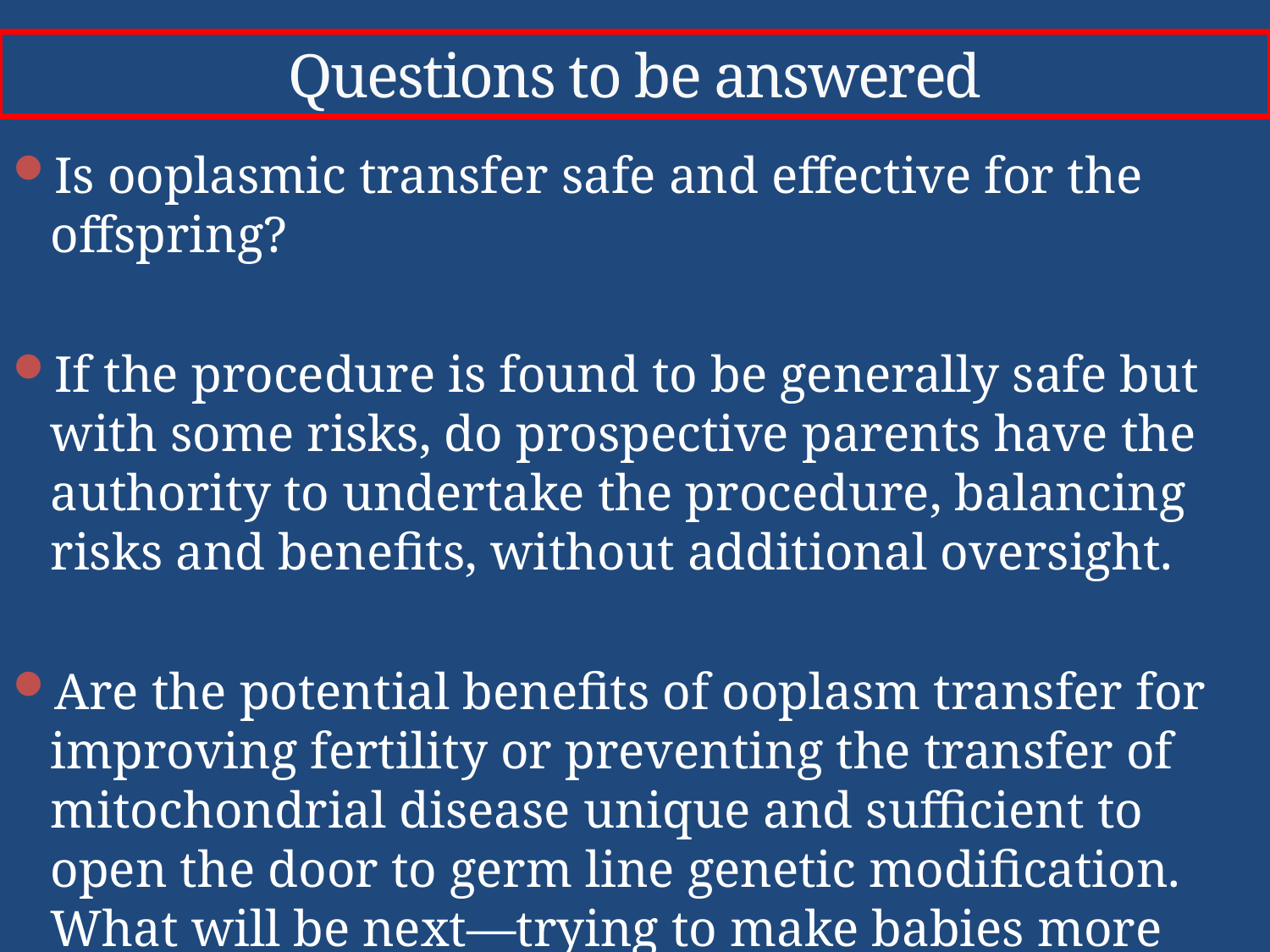

# Questions to be answered
Is ooplasmic transfer safe and effective for the offspring?

If the procedure is found to be generally safe but with some risks, do prospective parents have the authority to undertake the procedure, balancing risks and benefits, without additional oversight.

Are the potential benefits of ooplasm transfer for improving fertility or preventing the transfer of mitochondrial disease unique and sufficient to open the door to germ line genetic modification.  What will be next—trying to make babies more intelligent?